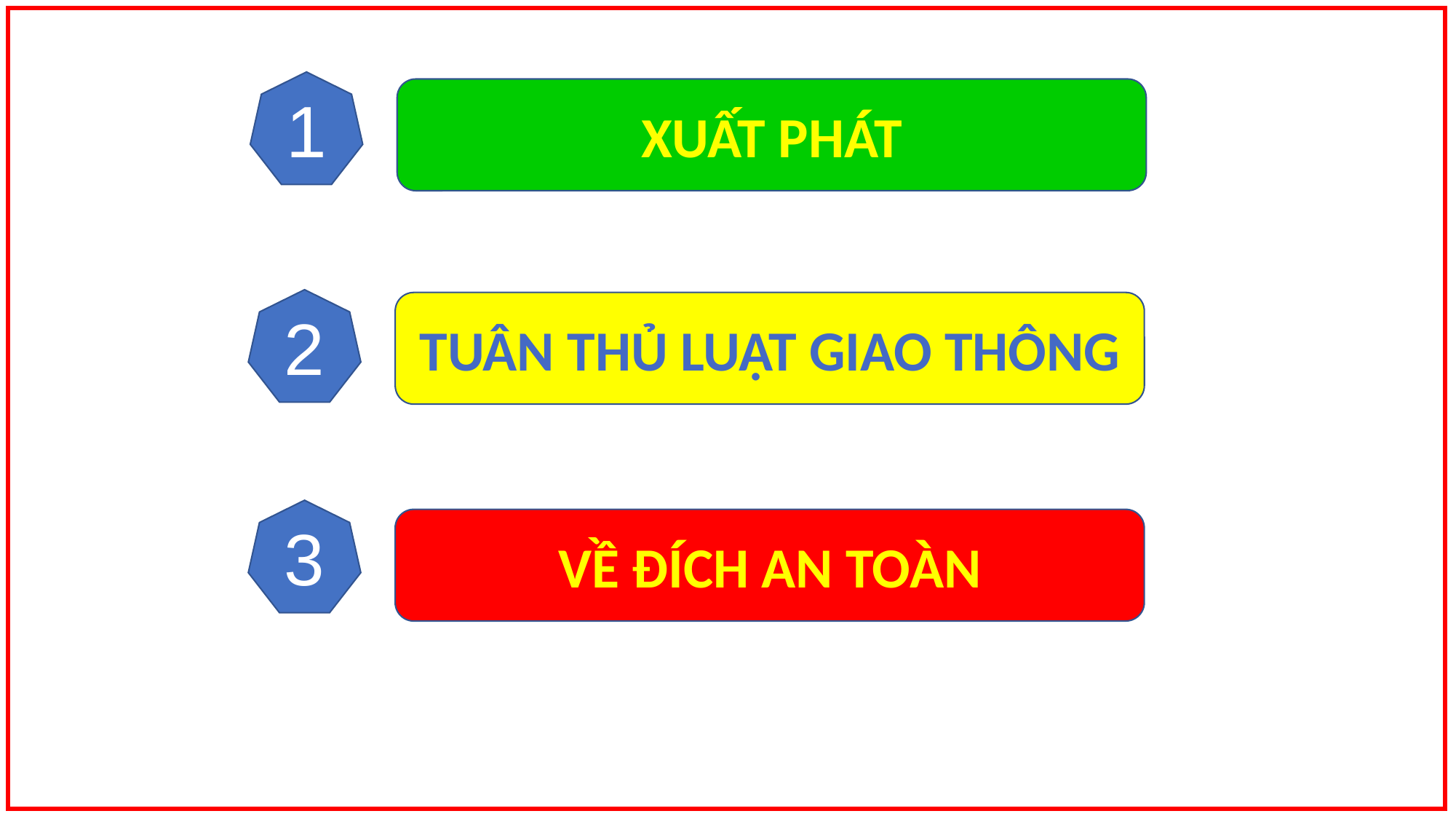

1
XUẤT PHÁT
2
TUÂN THỦ LUẬT GIAO THÔNG
3
VỀ ĐÍCH AN TOÀN